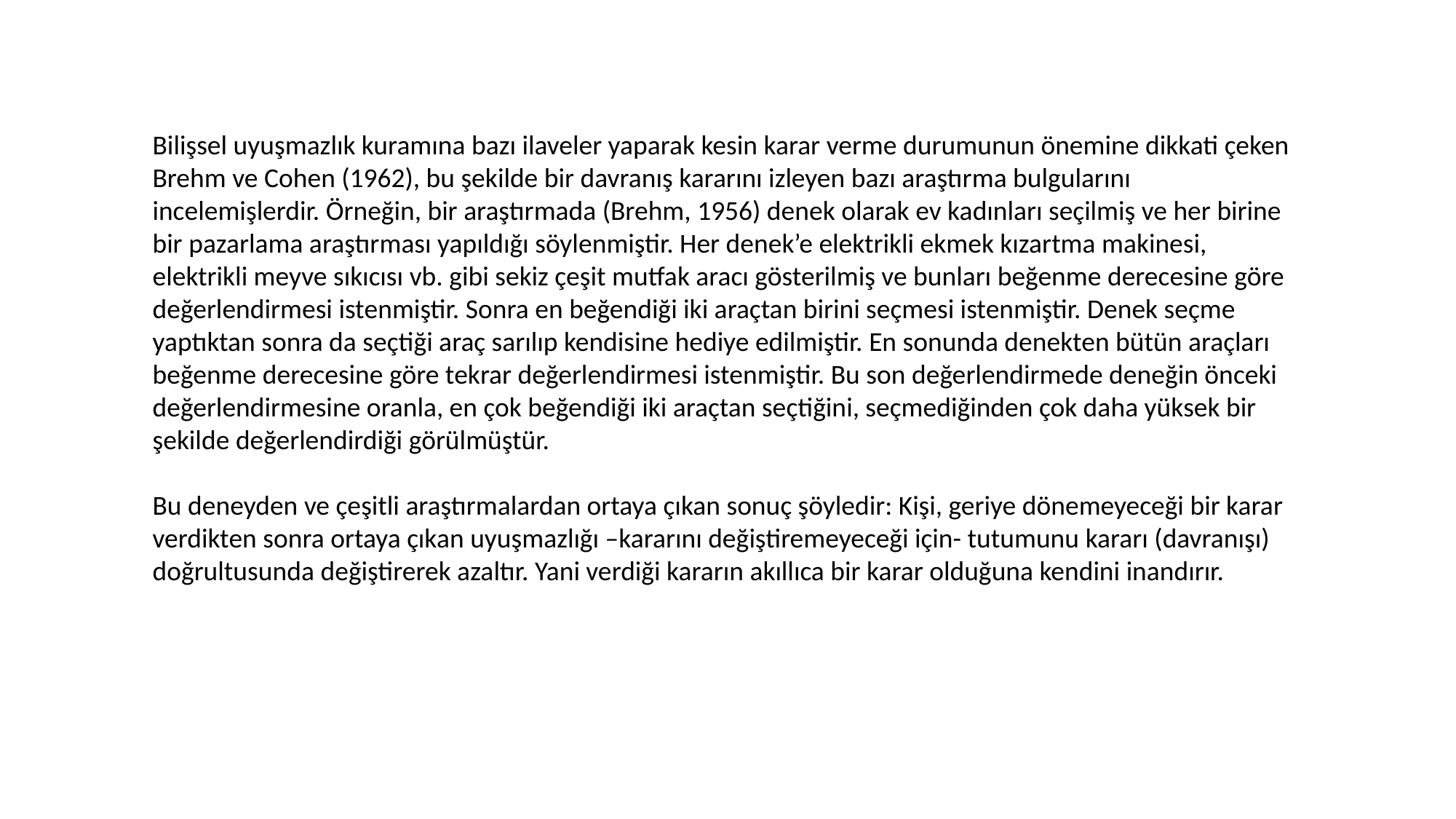

Bilişsel uyuşmazlık kuramına bazı ilaveler yaparak kesin karar verme durumunun önemine dikkati çeken Brehm ve Cohen (1962), bu şekilde bir davranış kararını izleyen bazı araştırma bulgularını incelemişlerdir. Örneğin, bir araştırmada (Brehm, 1956) denek olarak ev kadınları seçilmiş ve her birine bir pazarlama araştırması yapıldığı söylenmiştir. Her denek’e elektrikli ekmek kızartma makinesi, elektrikli meyve sıkıcısı vb. gibi sekiz çeşit mutfak aracı gösterilmiş ve bunları beğenme derecesine göre değerlendirmesi istenmiştir. Sonra en beğendiği iki araçtan birini seçmesi istenmiştir. Denek seçme yaptıktan sonra da seçtiği araç sarılıp kendisine hediye edilmiştir. En sonunda denekten bütün araçları beğenme derecesine göre tekrar değerlendirmesi istenmiştir. Bu son değerlendirmede deneğin önceki değerlendirmesine oranla, en çok beğendiği iki araçtan seçtiğini, seçmediğinden çok daha yüksek bir şekilde değerlendirdiği görülmüştür.

Bu deneyden ve çeşitli araştırmalardan ortaya çıkan sonuç şöyledir: Kişi, geriye dönemeyeceği bir karar verdikten sonra ortaya çıkan uyuşmazlığı –kararını değiştiremeyeceği için- tutumunu kararı (davranışı) doğrultusunda değiştirerek azaltır. Yani verdiği kararın akıllıca bir karar olduğuna kendini inandırır.